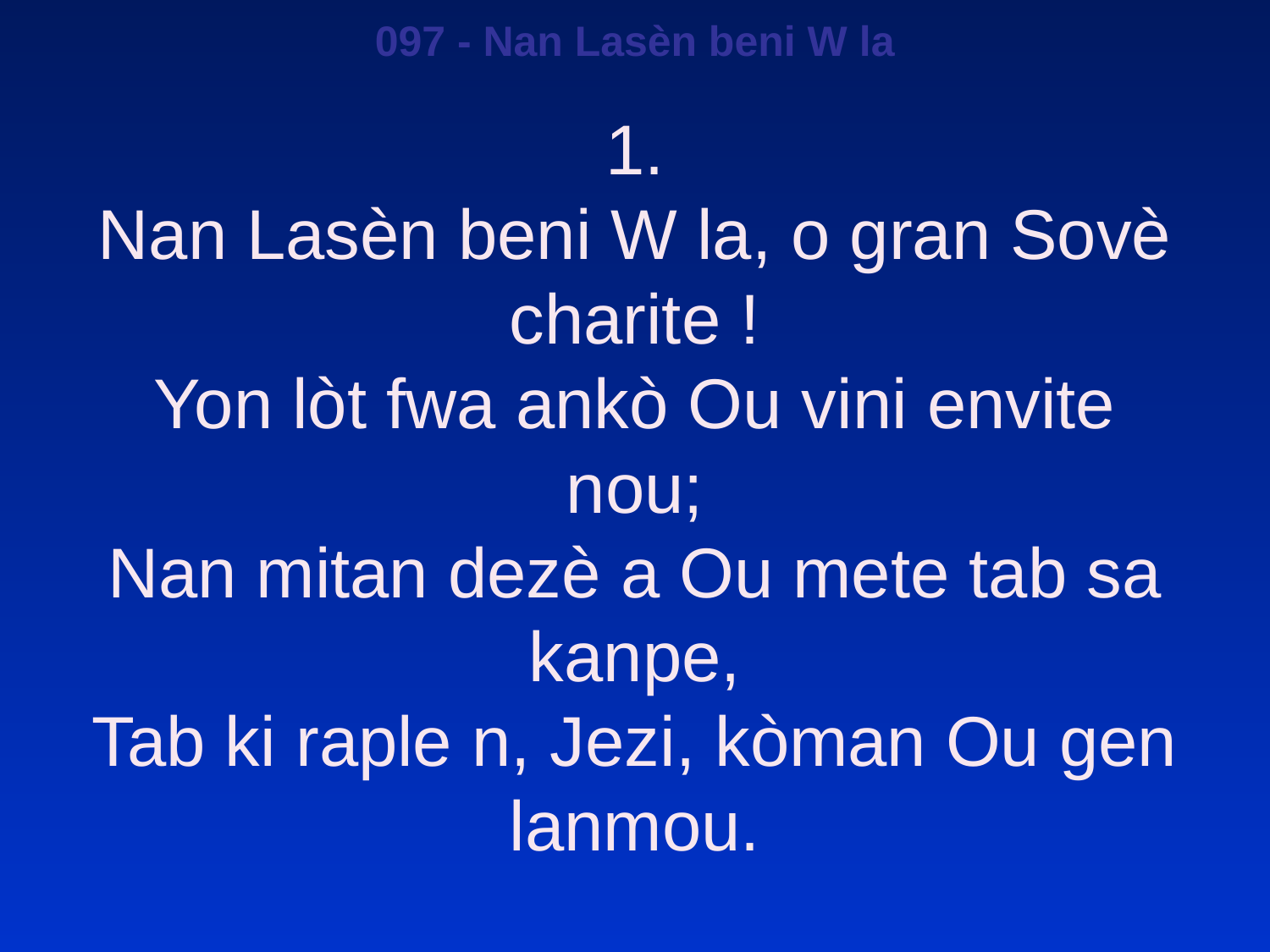

097 - Nan Lasèn beni W la
1.
Nan Lasèn beni W la, o gran Sovè charite !
Yon lòt fwa ankò Ou vini envite nou;
Nan mitan dezè a Ou mete tab sa kanpe,
Tab ki raple n, Jezi, kòman Ou gen lanmou.